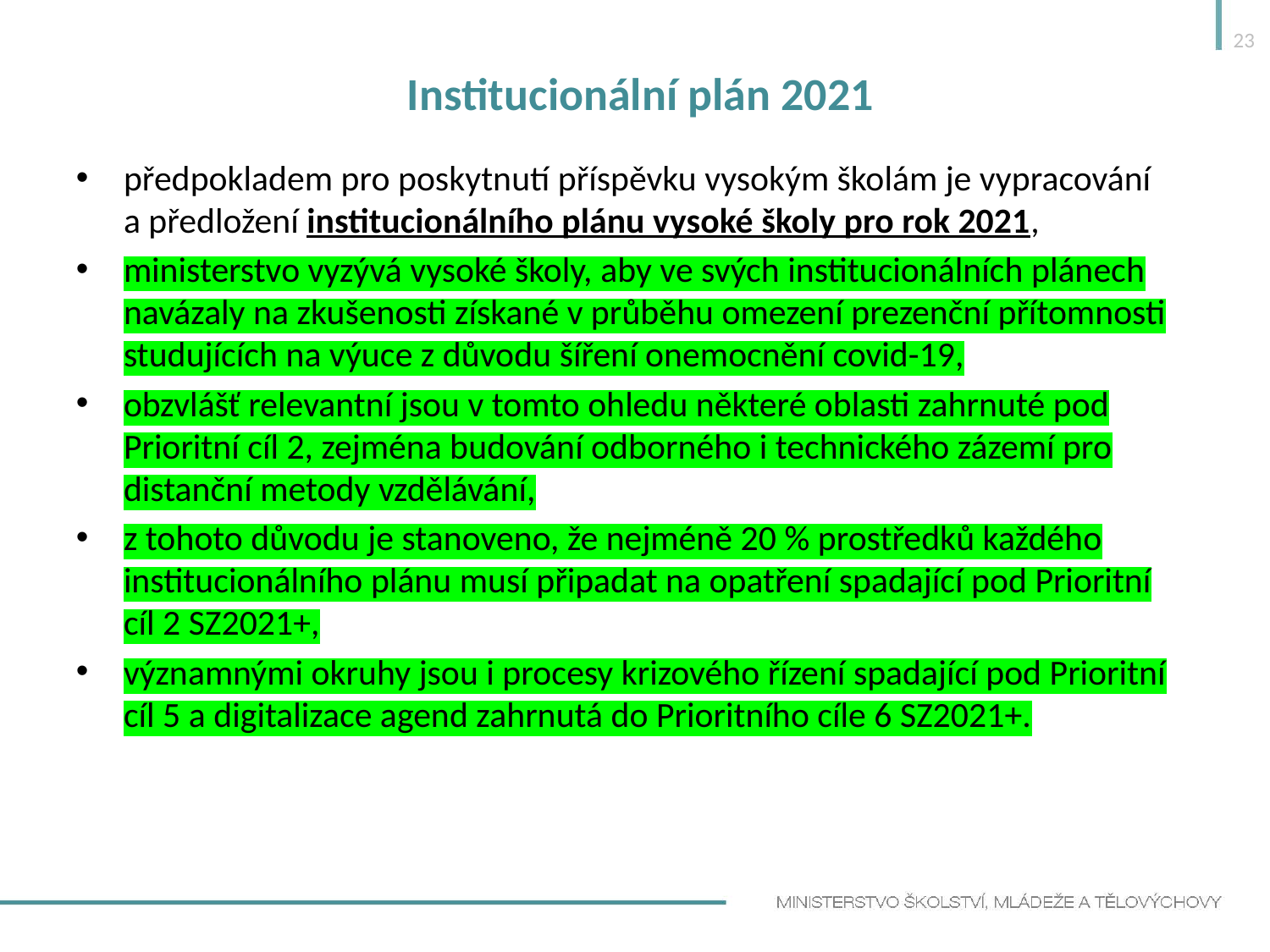

23
# Institucionální plán 2021
předpokladem pro poskytnutí příspěvku vysokým školám je vypracování a předložení institucionálního plánu vysoké školy pro rok 2021,
ministerstvo vyzývá vysoké školy, aby ve svých institucionálních plánech navázaly na zkušenosti získané v průběhu omezení prezenční přítomnosti studujících na výuce z důvodu šíření onemocnění covid-19,
obzvlášť relevantní jsou v tomto ohledu některé oblasti zahrnuté pod Prioritní cíl 2, zejména budování odborného i technického zázemí pro distanční metody vzdělávání,
z tohoto důvodu je stanoveno, že nejméně 20 % prostředků každého institucionálního plánu musí připadat na opatření spadající pod Prioritní cíl 2 SZ2021+,
významnými okruhy jsou i procesy krizového řízení spadající pod Prioritní cíl 5 a digitalizace agend zahrnutá do Prioritního cíle 6 SZ2021+.